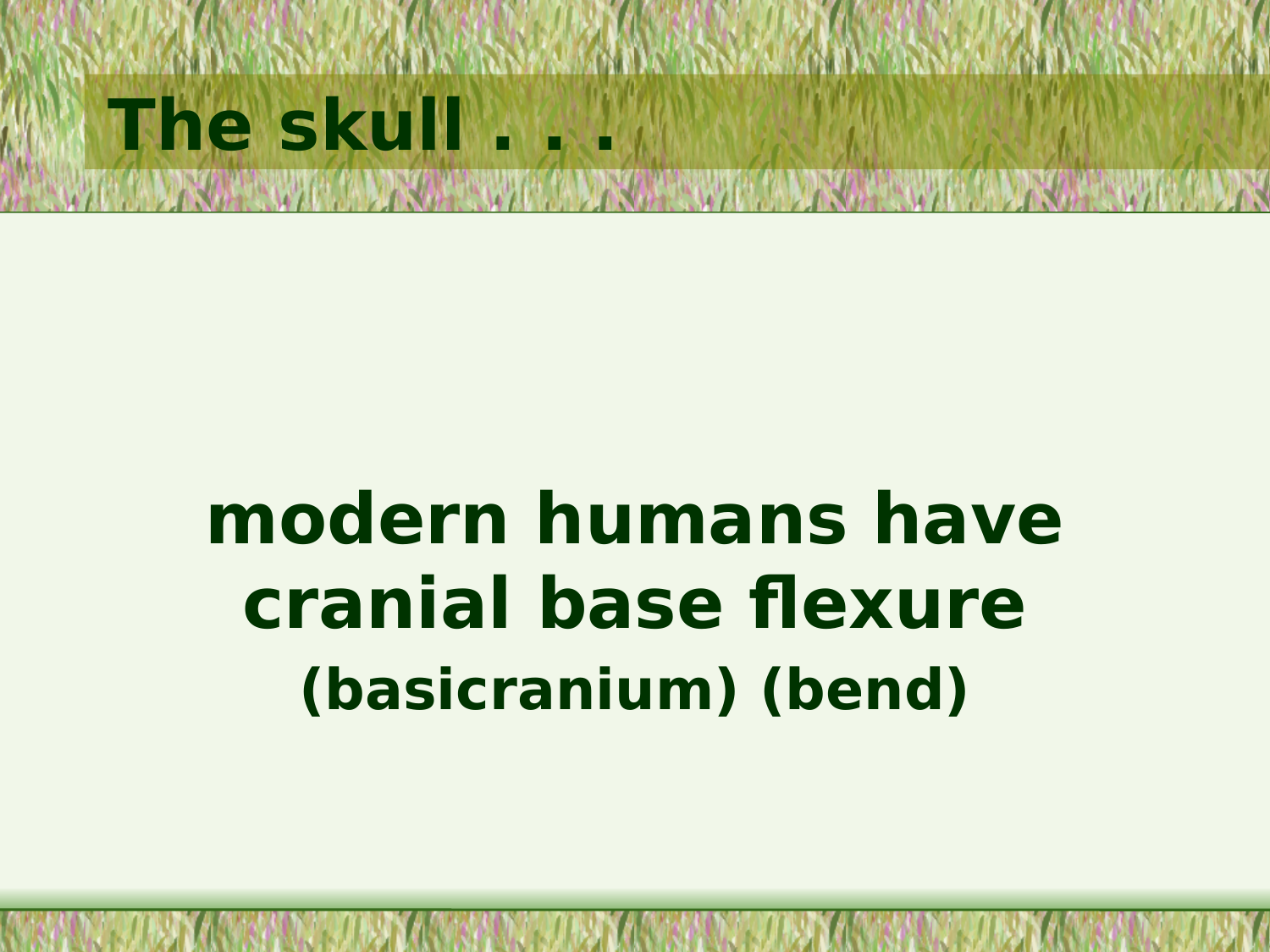

# The skull . . .
modern humans have cranial base flexure
(basicranium) (bend)